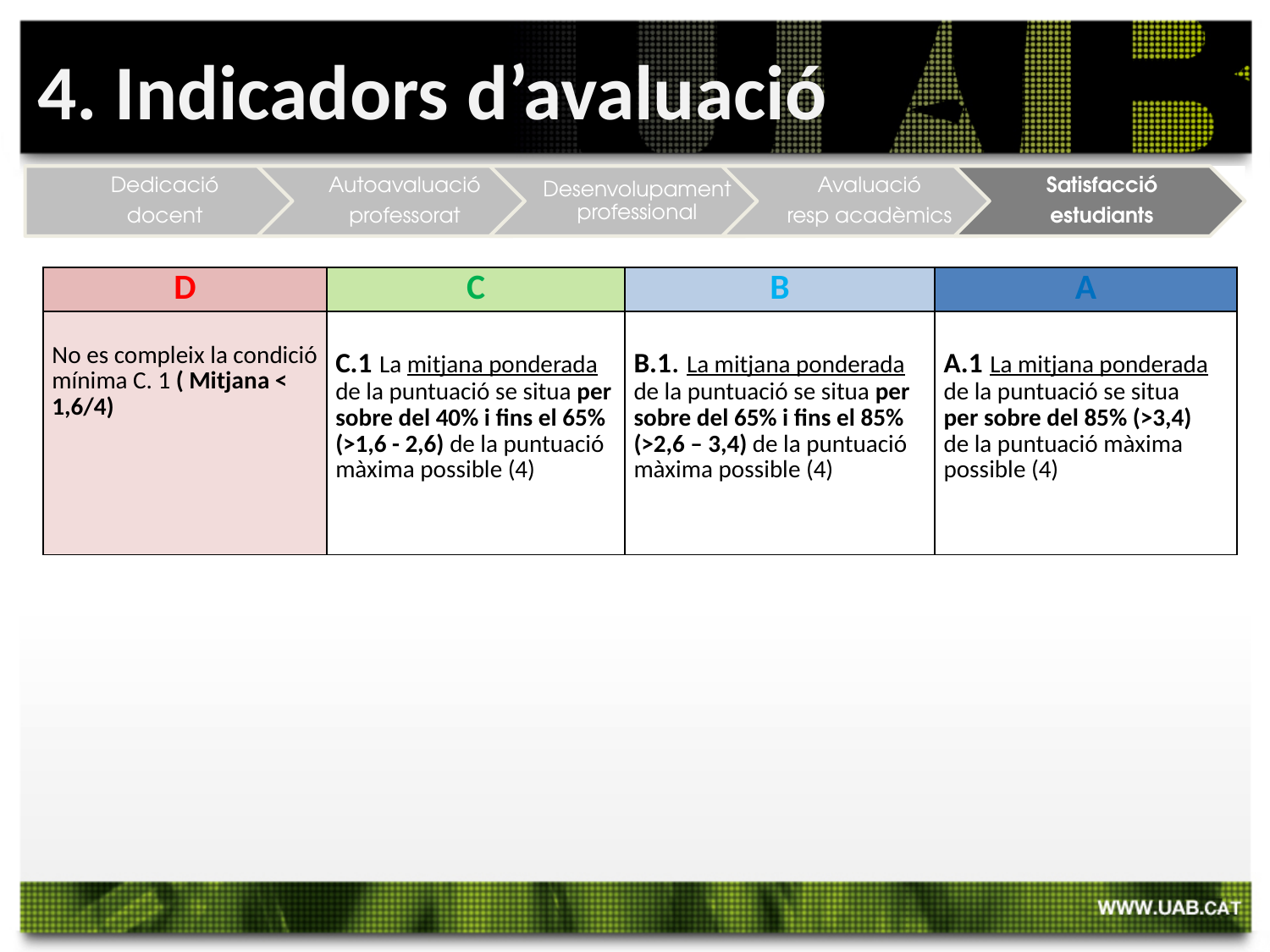

4. Indicadors d’avaluació
Dedicació
docent
Autoavaluació
professorat
Desenvolupament professional
Avaluació
resp acadèmics
Satisfacció
estudiants
| D | C | B | A |
| --- | --- | --- | --- |
| No es compleix la condició mínima C. 1 ( Mitjana < 1,6/4) | C.1 La mitjana ponderada de la puntuació se situa per sobre del 40% i fins el 65% (>1,6 - 2,6) de la puntuació màxima possible (4) | B.1. La mitjana ponderada de la puntuació se situa per sobre del 65% i fins el 85% (>2,6 – 3,4) de la puntuació màxima possible (4) | A.1 La mitjana ponderada de la puntuació se situa per sobre del 85% (>3,4) de la puntuació màxima possible (4) |